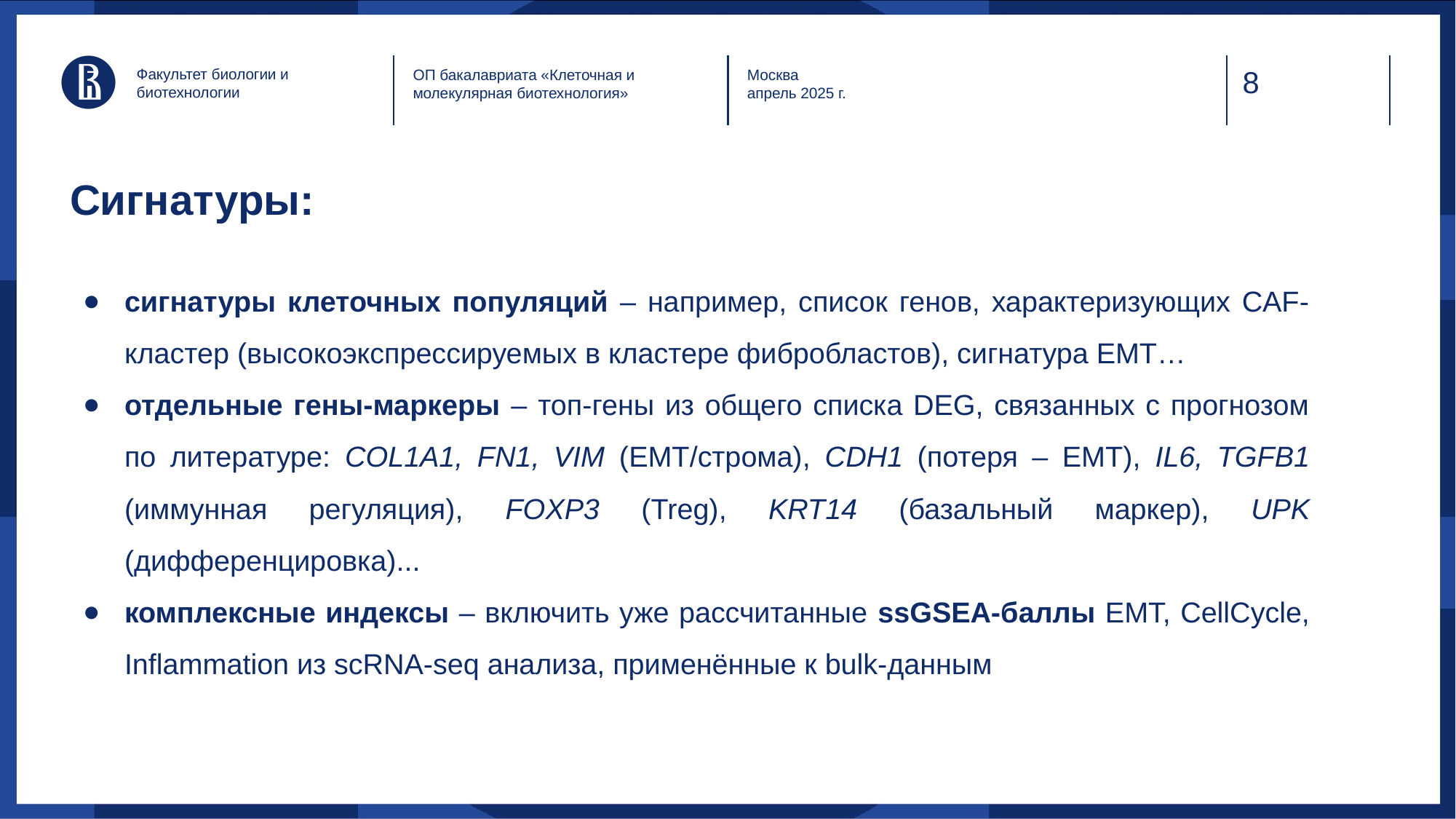

Факультет биологии и биотехнологии
ОП бакалавриата «Клеточная и молекулярная биотехнология»
Москва
апрель 2025 г.

# Сигнатуры:
сигнатуры клеточных популяций – например, список генов, характеризующих CAF-кластер (высокоэкспрессируемых в кластерe фибробластов), сигнатура EMT…
отдельные гены-маркеры – топ-гены из общего списка DEG, связанных с прогнозом по литературе: COL1A1, FN1, VIM (EMT/строма), CDH1 (потеря – EMT), IL6, TGFB1 (иммунная регуляция), FOXP3 (Treg), KRT14 (базальный маркер), UPK (дифференцировка)...
комплексные индексы – включить уже рассчитанные ssGSEA-баллы EMT, CellCycle, Inflammation из scRNA-seq анализа, применённые к bulk-данным